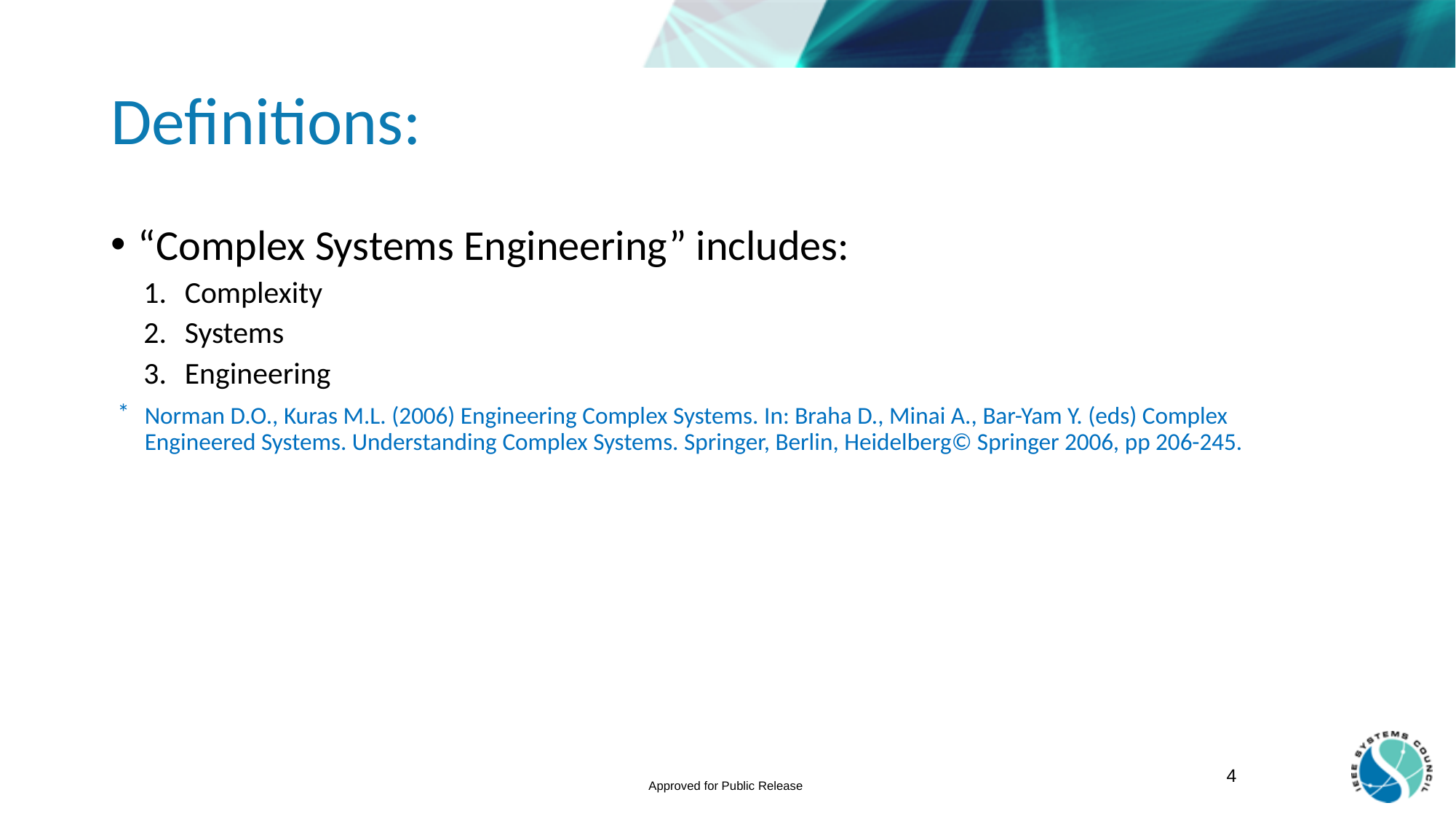

# Definitions:
“Complex Systems Engineering” includes:
Complexity
Systems
Engineering

Norman D.O., Kuras M.L. (2006) Engineering Complex Systems. In: Braha D., Minai A., Bar-Yam Y. (eds) Complex Engineered Systems. Understanding Complex Systems. Springer, Berlin, Heidelberg© Springer 2006, pp 206-245.
4